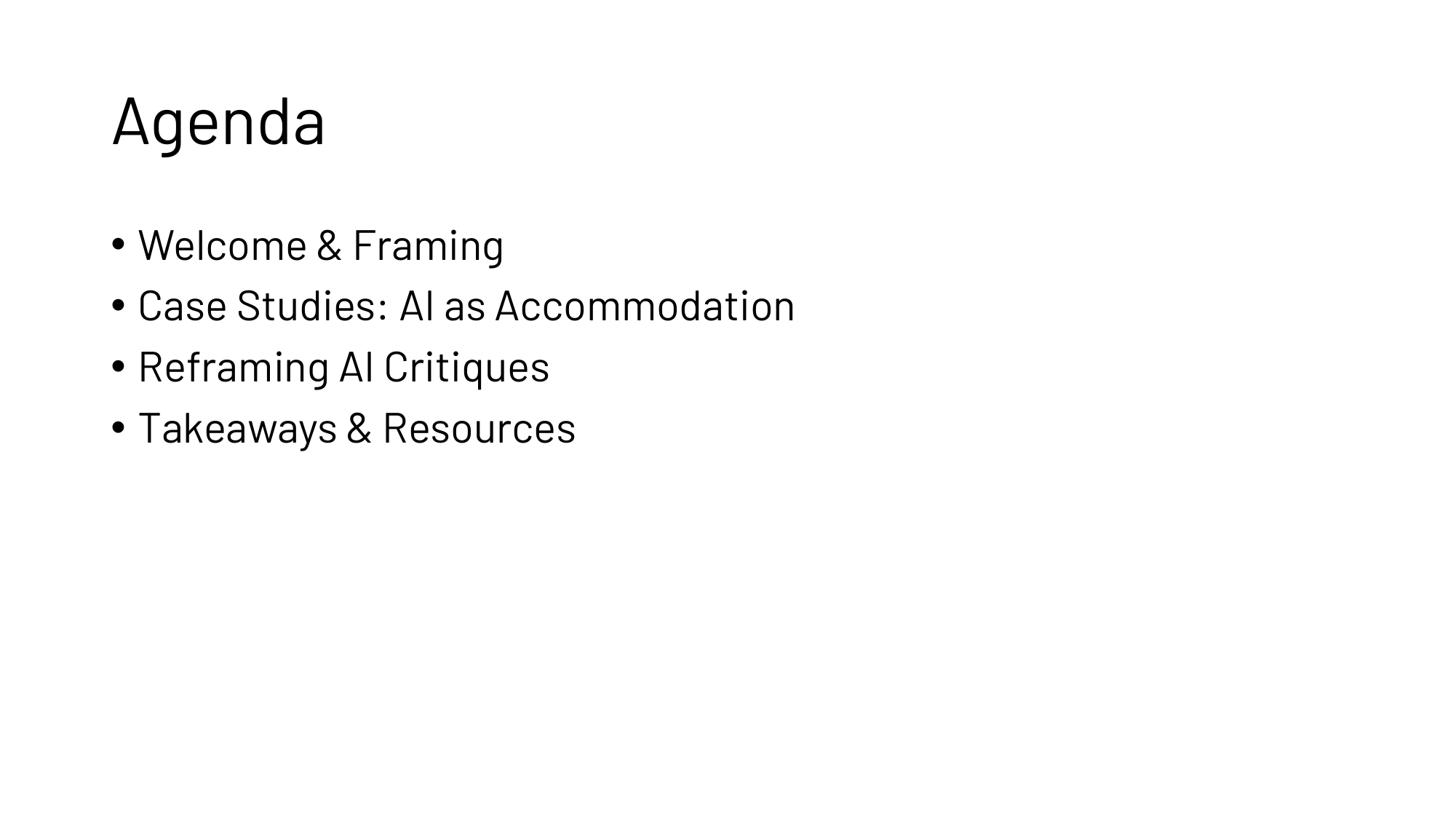

# Agenda
Welcome & Framing
Case Studies: AI as Accommodation
Reframing AI Critiques
Takeaways & Resources